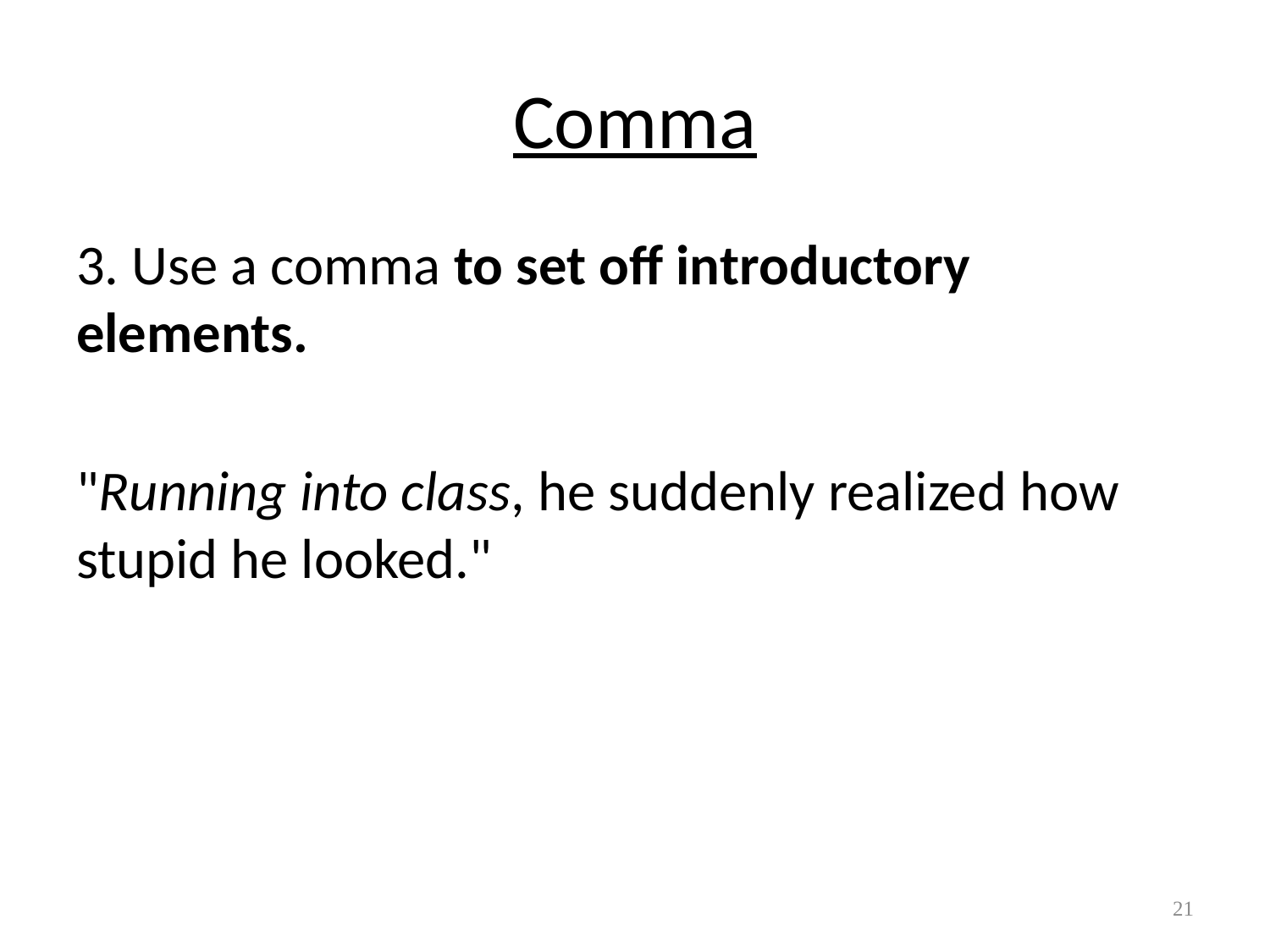

# Comma
3. Use a comma to set off introductory elements.

"Running into class, he suddenly realized how stupid he looked."
21